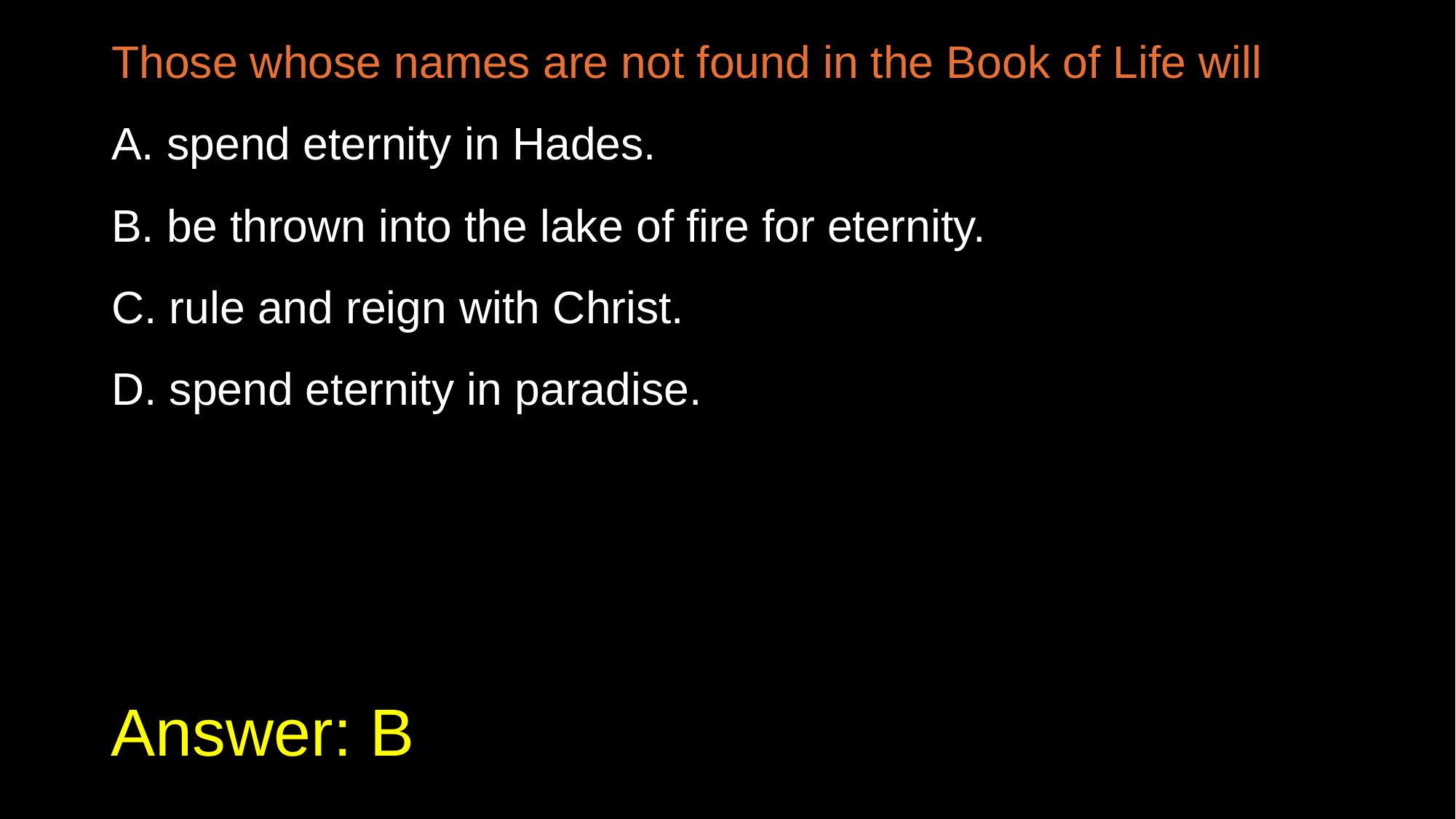

Those whose names are not found in the Book of Life will
A. spend eternity in Hades.
B. be thrown into the lake of fire for eternity.
C. rule and reign with Christ.
D. spend eternity in paradise.
# Answer: B